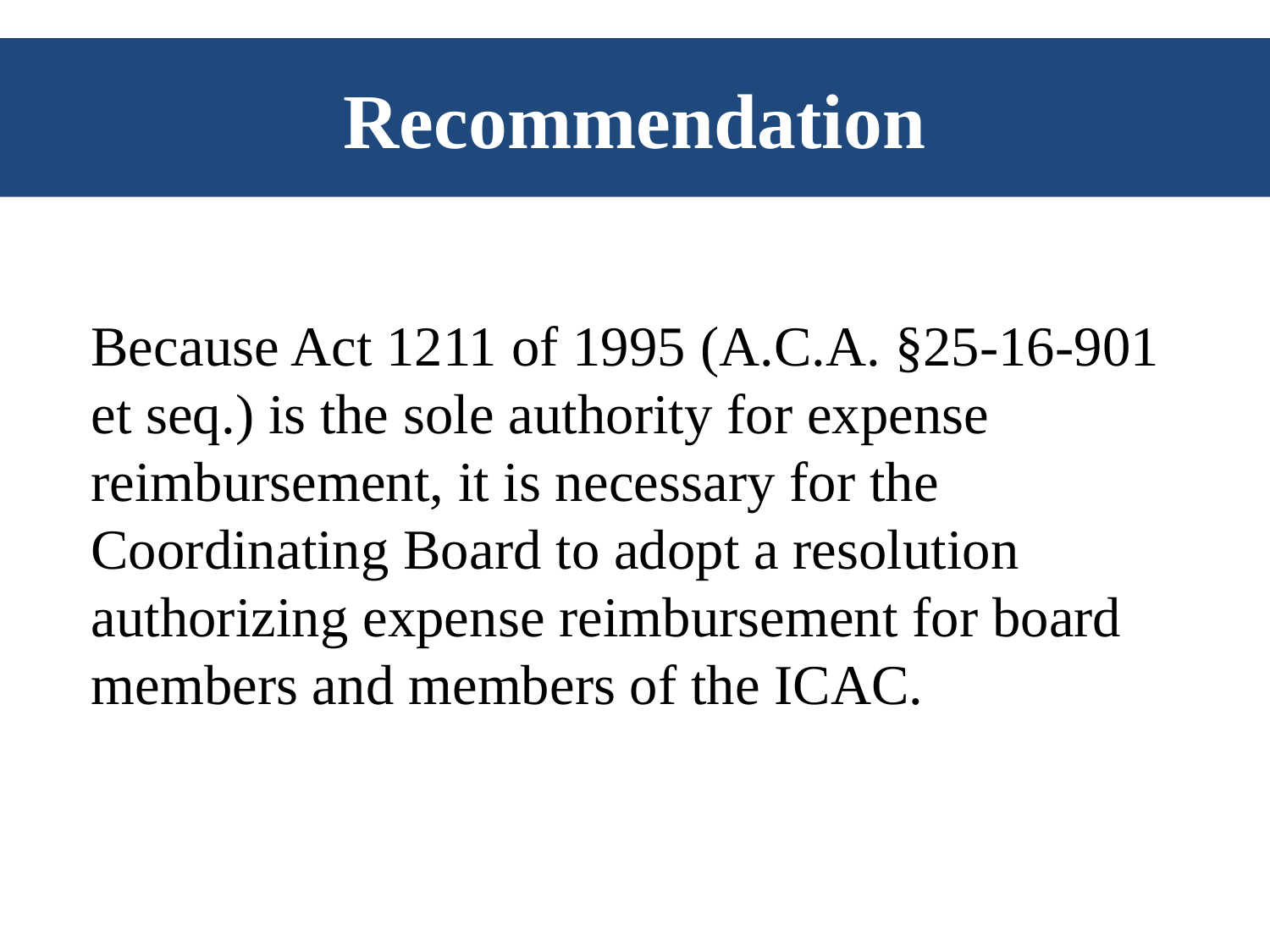

# Recommendation
Because Act 1211 of 1995 (A.C.A. §25-16-901 et seq.) is the sole authority for expense reimbursement, it is necessary for the Coordinating Board to adopt a resolution authorizing expense reimbursement for board members and members of the ICAC.